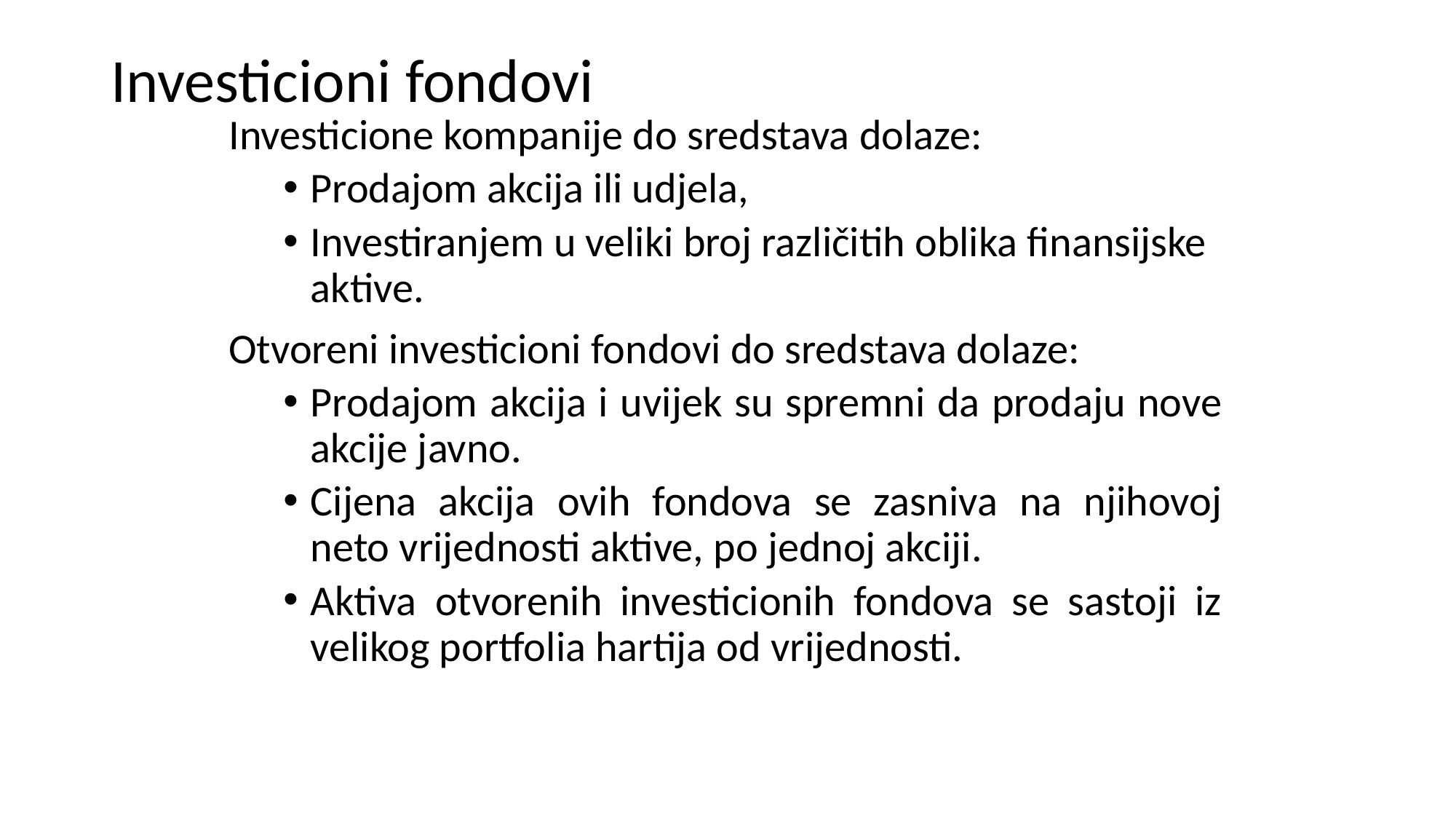

# Investicioni fondovi
Investicione kompanije do sredstava dolaze:
Prodajom akcija ili udjela,
Investiranjem u veliki broj različitih oblika finansijske aktive.
Otvoreni investicioni fondovi do sredstava dolaze:
Prodajom akcija i uvijek su spremni da prodaju nove akcije javno.
Cijena akcija ovih fondova se zasniva na njihovoj neto vrijednosti aktive, po jednoj akciji.
Aktiva otvorenih investicionih fondova se sastoji iz velikog portfolia hartija od vrijednosti.